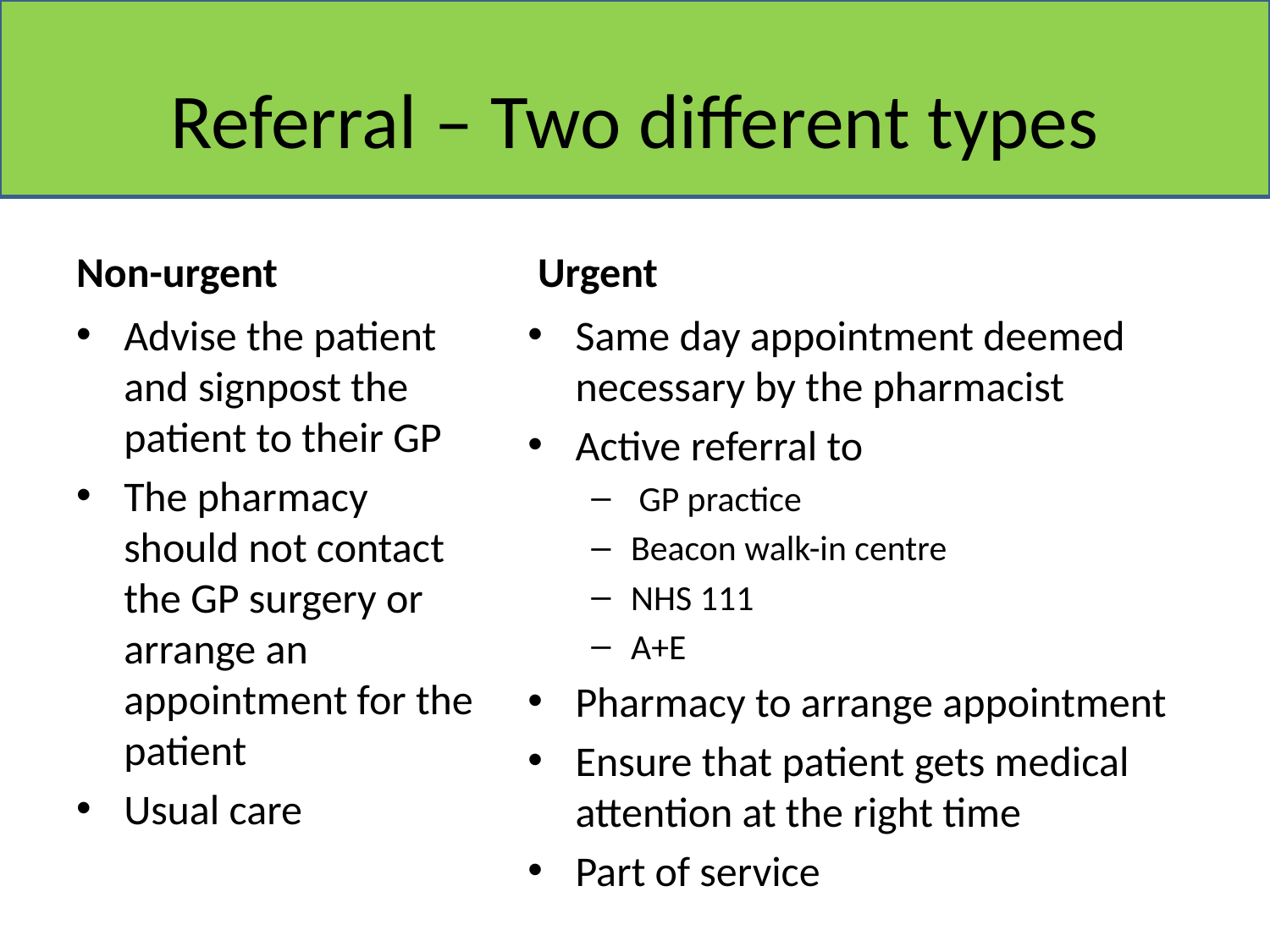

# Referral – Two different types
Non-urgent
Urgent
Advise the patient and signpost the patient to their GP
The pharmacy should not contact the GP surgery or arrange an appointment for the patient
Usual care

Same day appointment deemed necessary by the pharmacist
Active referral to
 GP practice
Beacon walk-in centre
NHS 111
A+E
Pharmacy to arrange appointment
Ensure that patient gets medical attention at the right time
Part of service